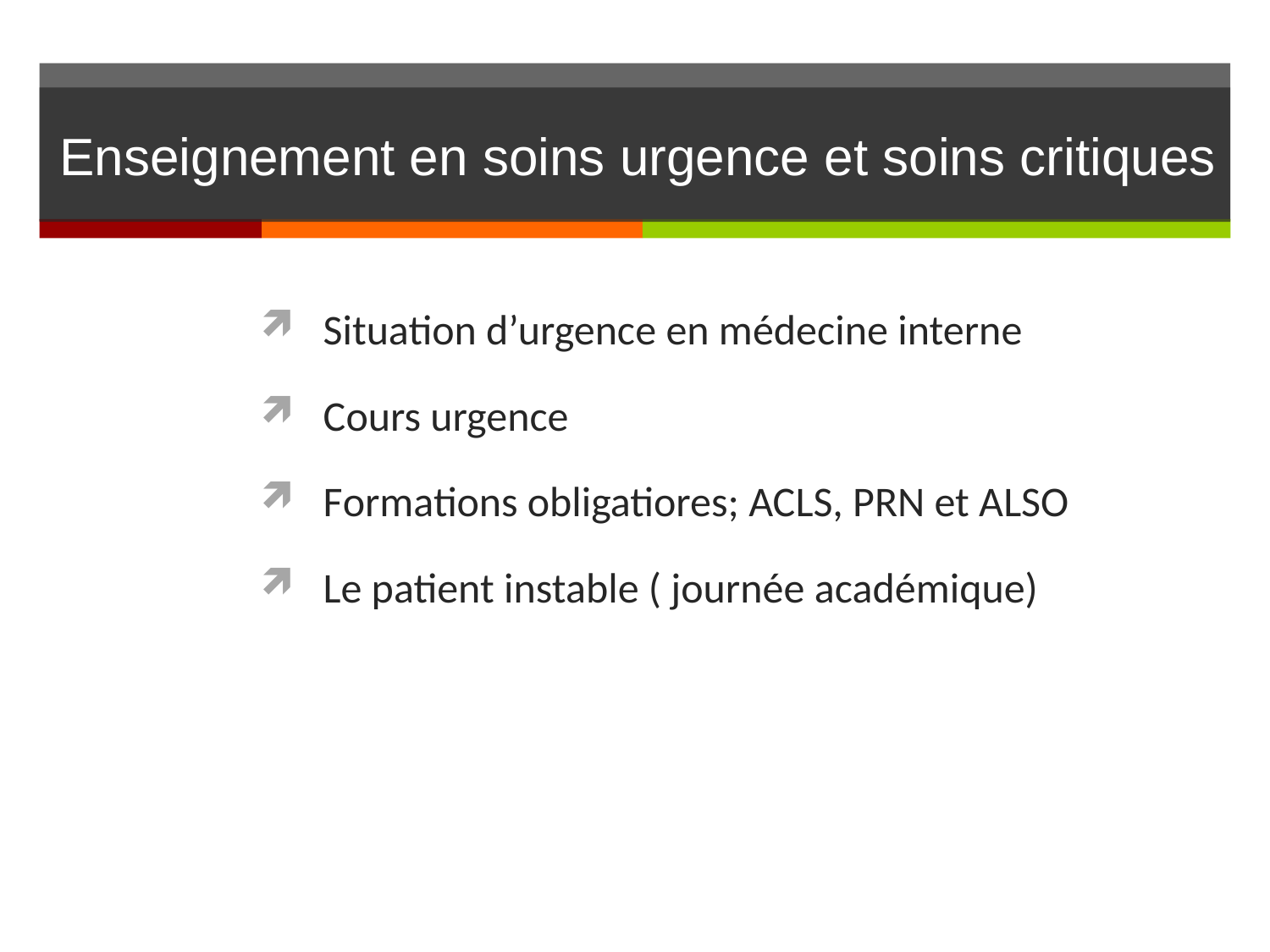

# Enseignement en soins urgence et soins critiques
Situation d’urgence en médecine interne
Cours urgence
Formations obligatiores; ACLS, PRN et ALSO
Le patient instable ( journée académique)